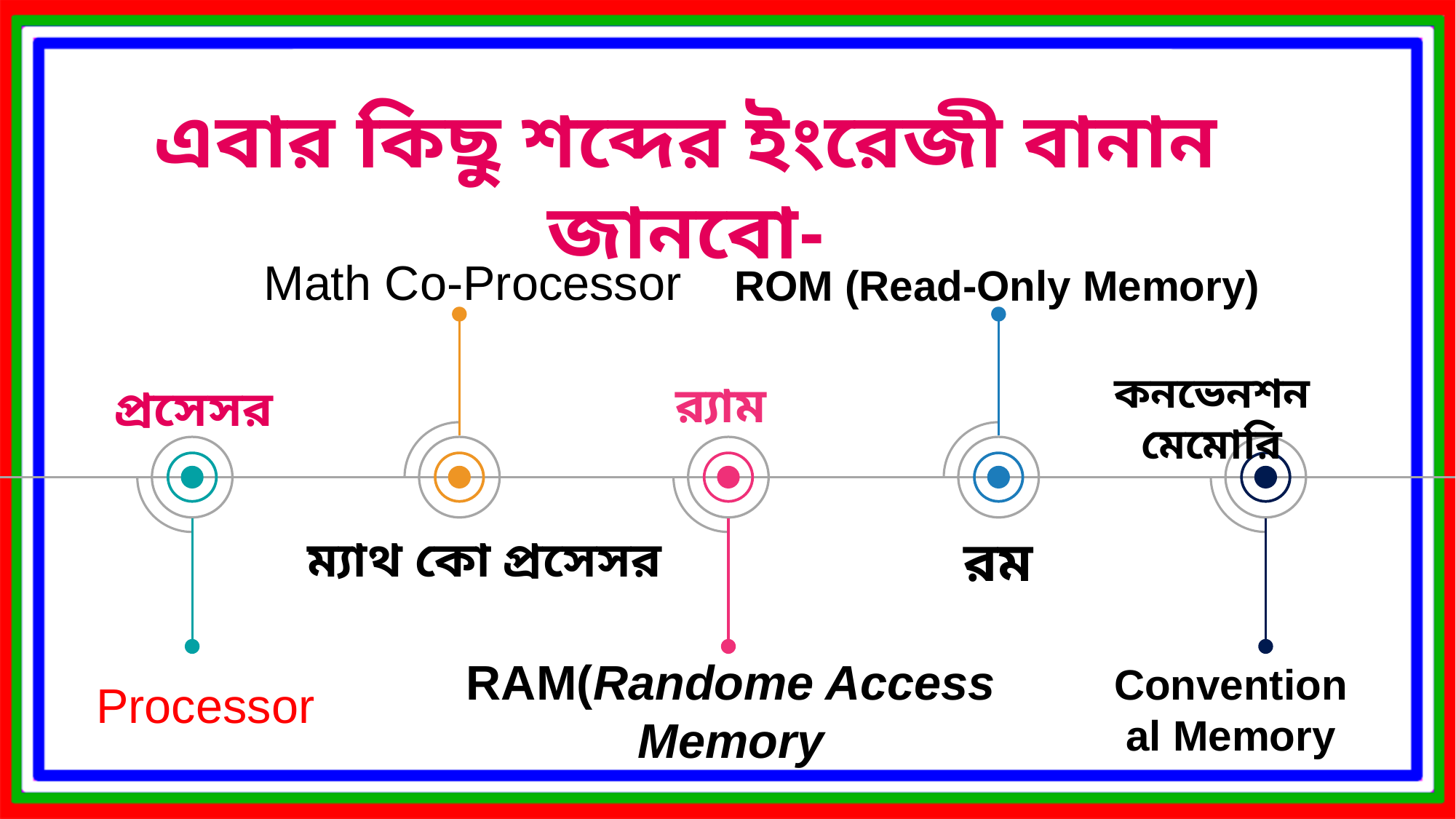

এবার কিছু শব্দের ইংরেজী বানান জানবো-
Math Co-Processor
ROM (Read-Only Memory)

কনভেনশন মেমোরি
র‌্যাম
প্রসেসর

রম
ম্যাথ কো প্রসেসর

RAM(Randome Access Memory
Conventional Memory
Processor